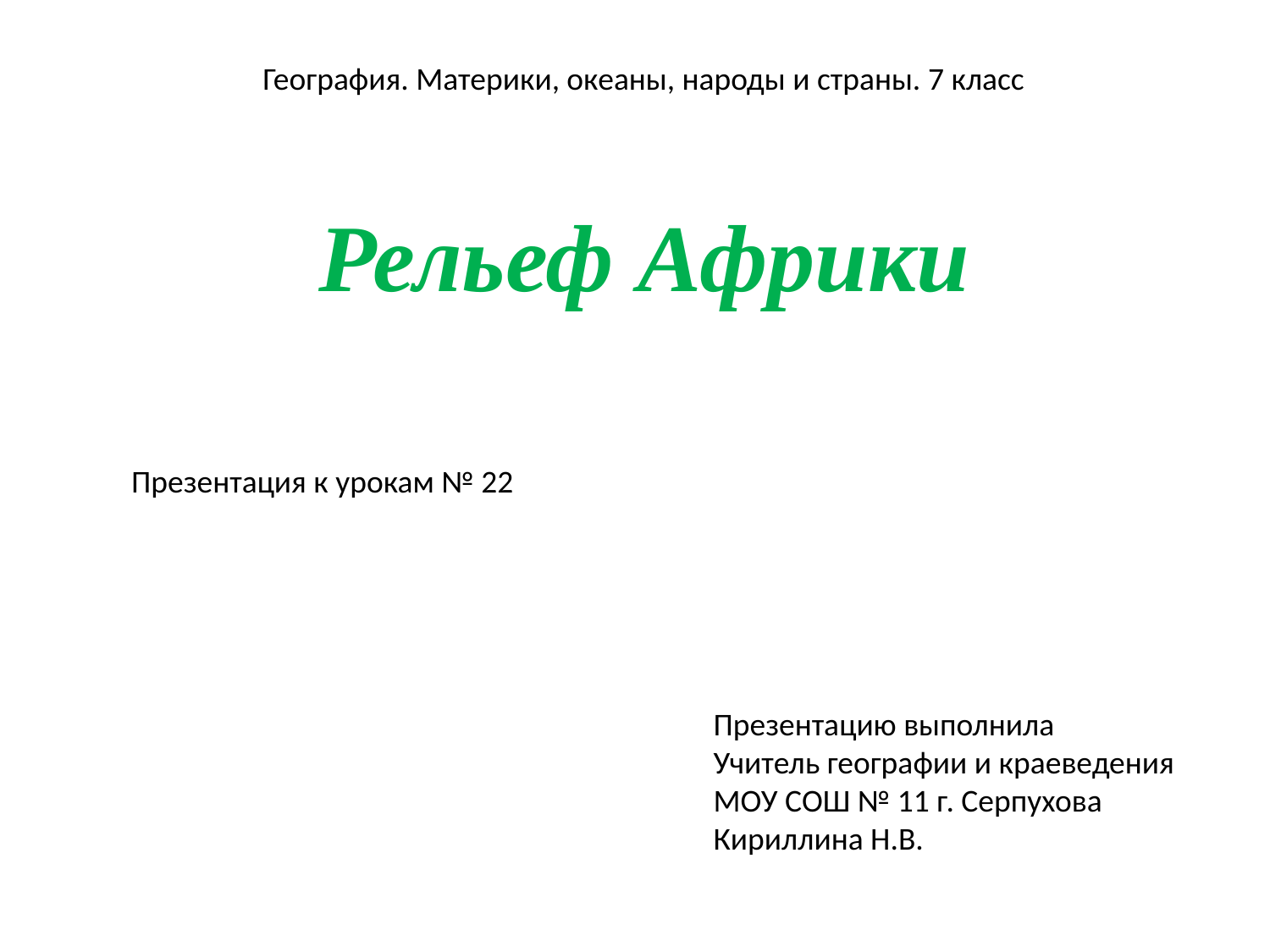

География. Материки, океаны, народы и страны. 7 класс
Рельеф Африки

Презентация к урокам № 22
Презентацию выполнила
Учитель географии и краеведения
МОУ СОШ № 11 г. Серпухова
Кириллина Н.В.